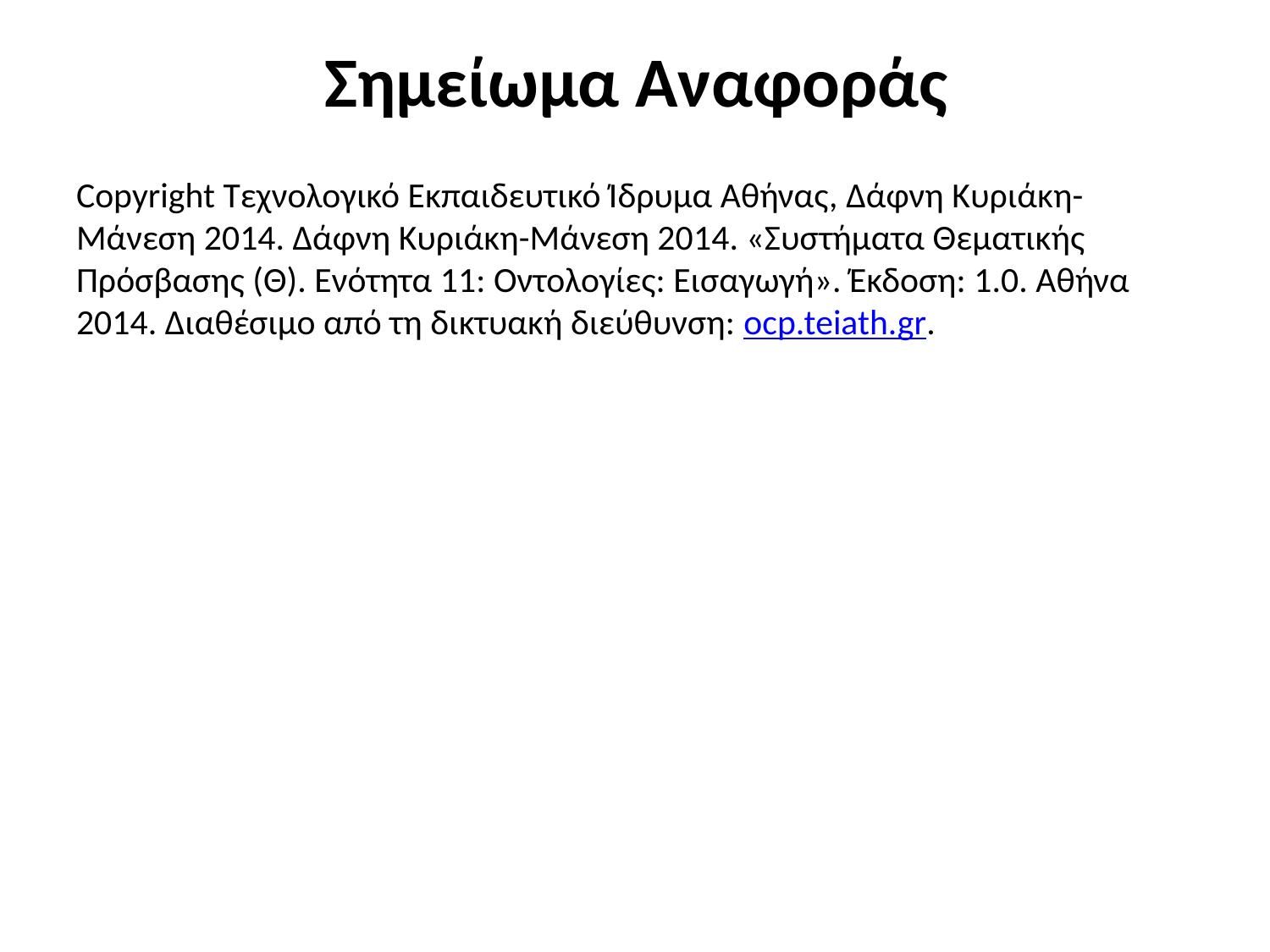

# Σημείωμα Αναφοράς
Copyright Τεχνολογικό Εκπαιδευτικό Ίδρυμα Αθήνας, Δάφνη Κυριάκη-Μάνεση 2014. Δάφνη Κυριάκη-Μάνεση 2014. «Συστήματα Θεματικής Πρόσβασης (Θ). Ενότητα 11: Οντολογίες: Εισαγωγή». Έκδοση: 1.0. Αθήνα 2014. Διαθέσιμο από τη δικτυακή διεύθυνση: ocp.teiath.gr.